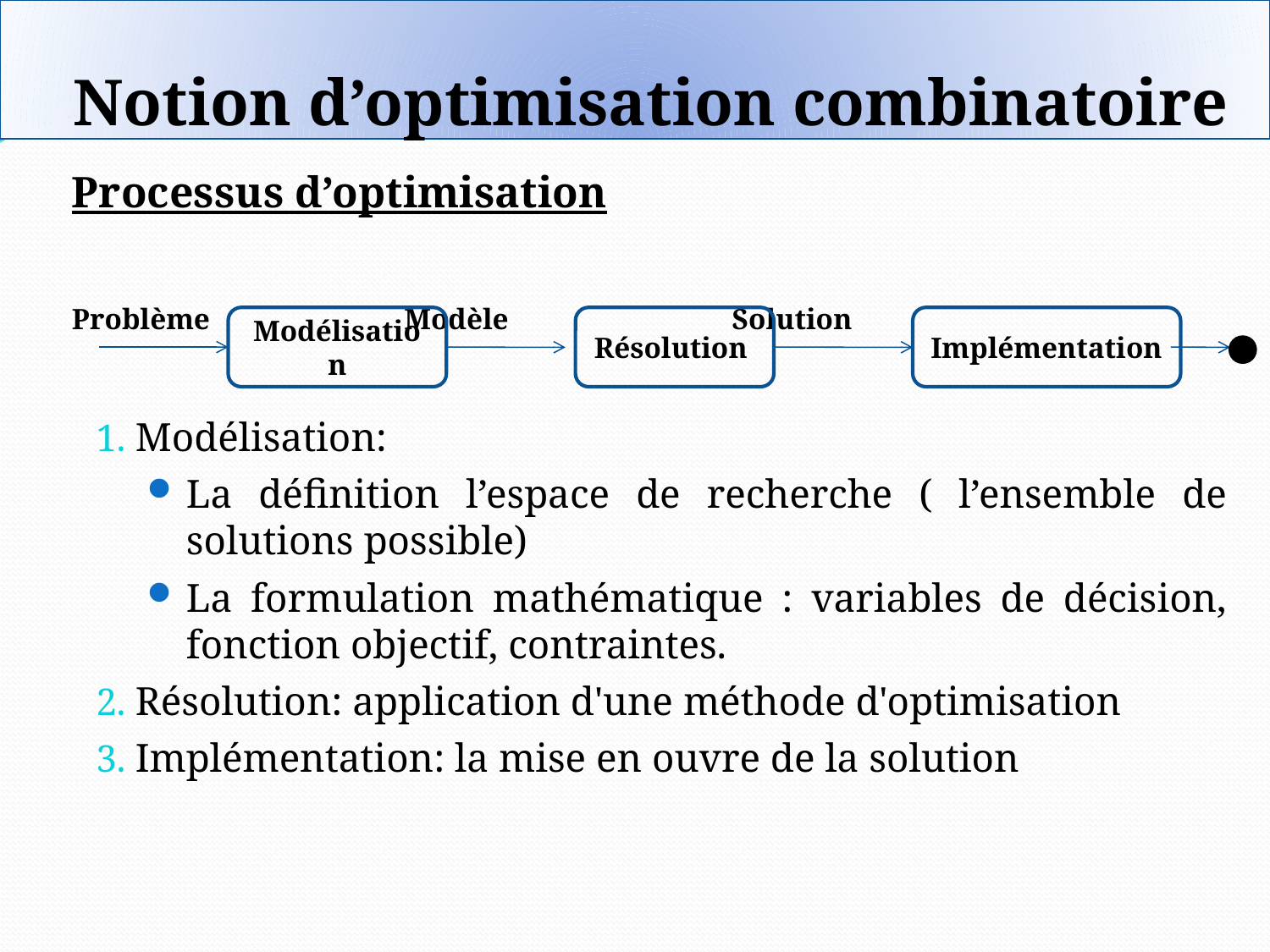

Notion d’optimisation combinatoire
Processus d’optimisation

Problème		  Modèle    	            Solution

Modélisation:
La définition l’espace de recherche ( l’ensemble de solutions possible)
La formulation mathématique : variables de décision, fonction objectif, contraintes.
Résolution: application d'une méthode d'optimisation
Implémentation: la mise en ouvre de la solution
Modélisation
Résolution
Implémentation